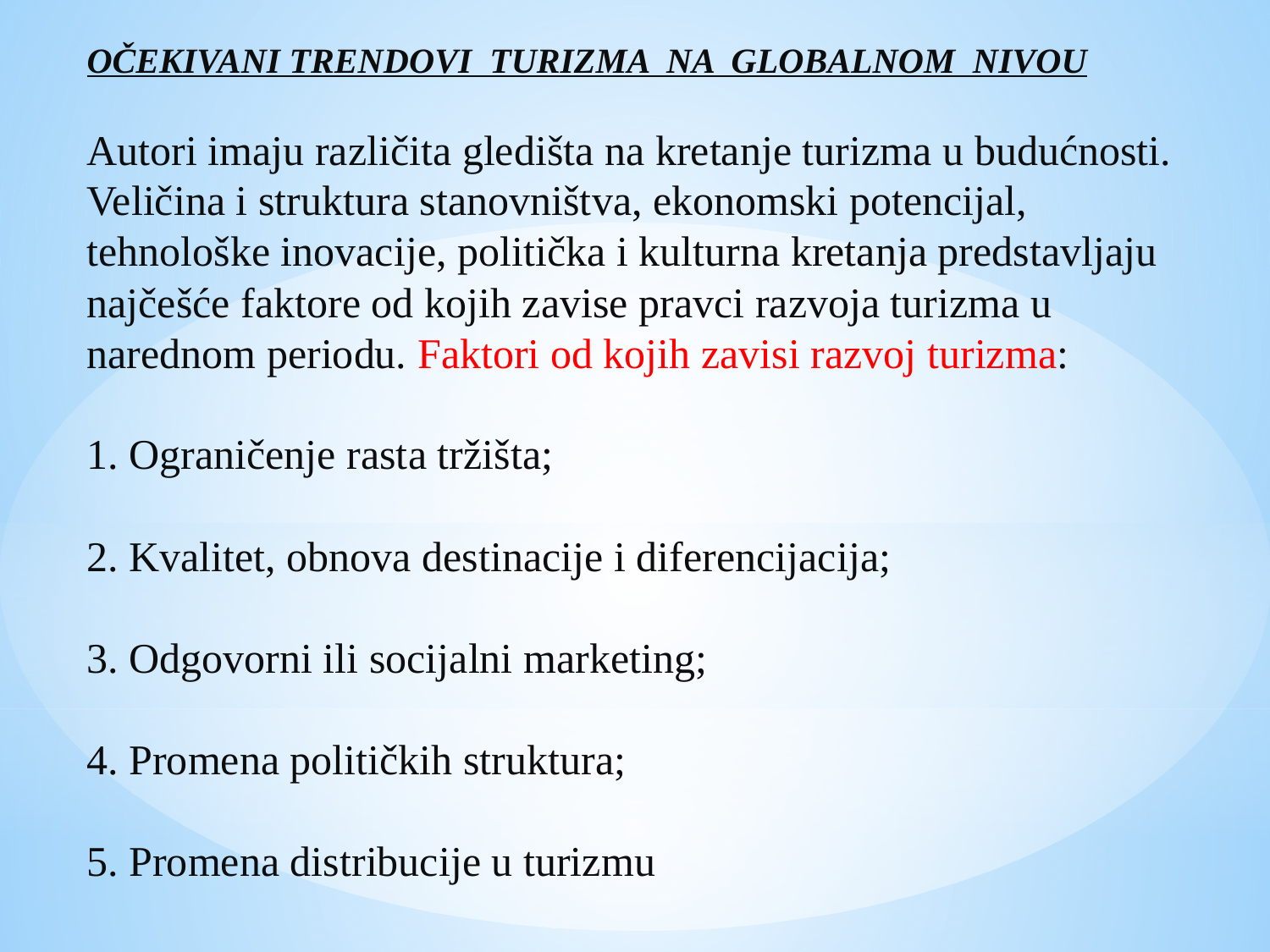

# OČEKIVANI TRENDOVI  TURIZMA  NA  GLOBALNOM  NIVOU Autori imaju različita gledišta na kretanje turizma u budućnosti. Veličina i struktura stanovništva, ekonomski potencijal, tehnološke inovacije, politička i kulturna kretanja predstavljaju najčešće faktore od kojih zavise pravci razvoja turizma u narednom periodu. Faktori od kojih zavisi razvoj turizma: 1. Ograničenje rasta tržišta; 2. Kvalitet, obnova destinacije i diferencijacija; 3. Odgovorni ili socijalni marketing; 4. Promena političkih struktura; 5. Promena distribucije u turizmu